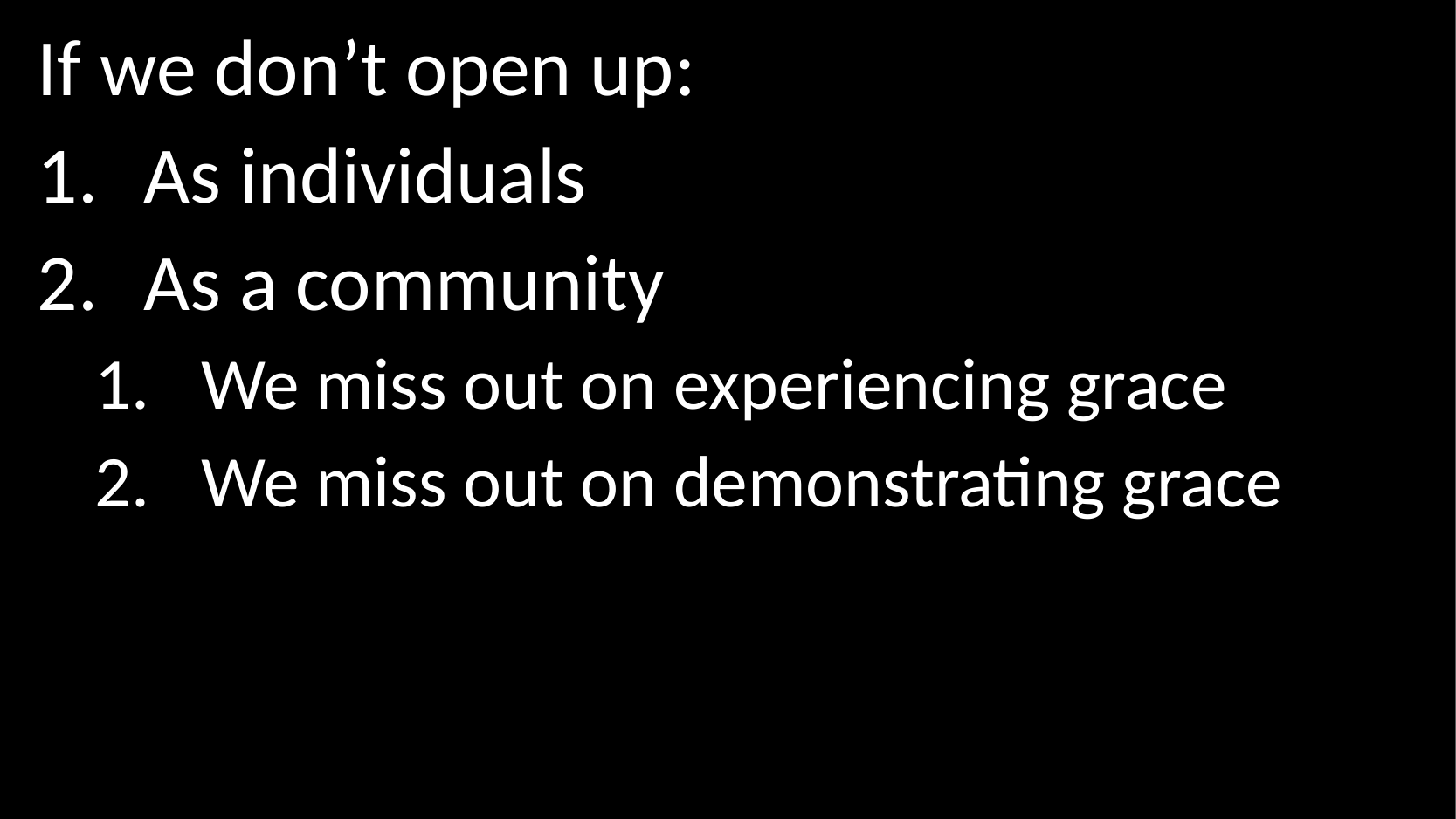

If we don’t open up:
As individuals
As a community
We miss out on experiencing grace
We miss out on demonstrating grace